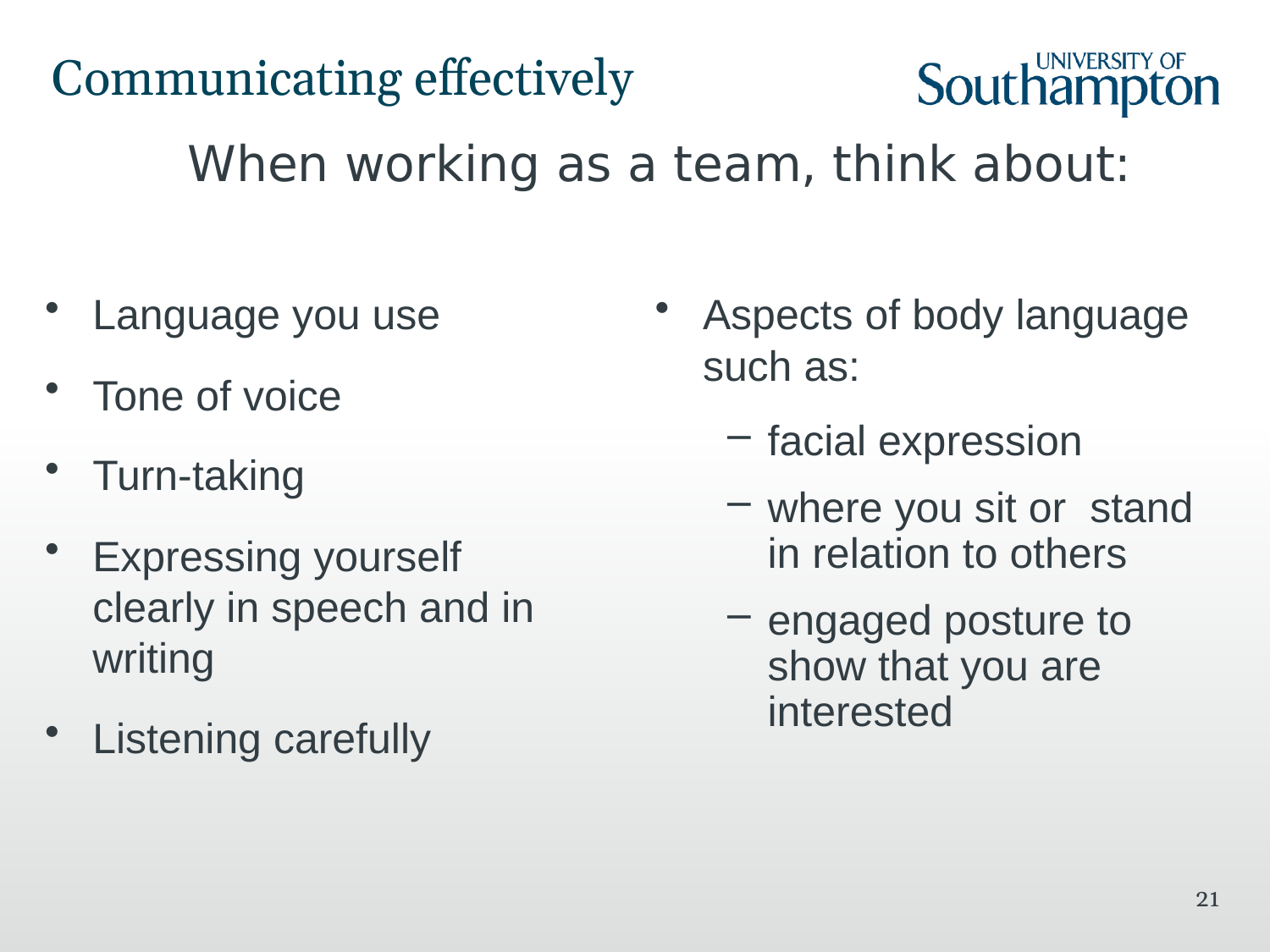

# Communicating effectively
When working as a team, think about:
Language you use
Tone of voice
Turn-taking
Expressing yourself clearly in speech and in writing
Listening carefully

Aspects of body language such as:
facial expression
where you sit or  stand in relation to others
engaged posture to show that you are interested
21